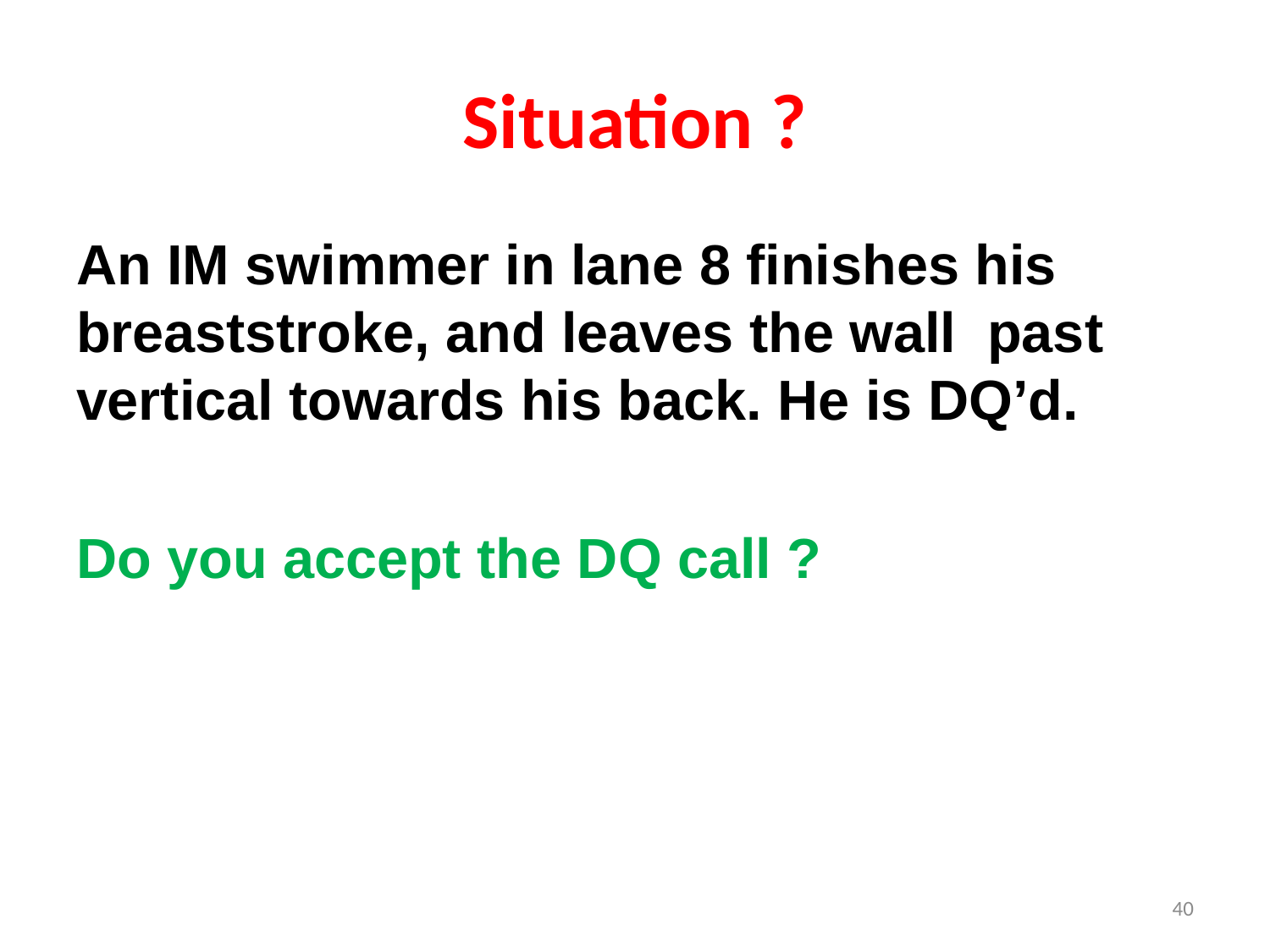

# Situation ?
An IM swimmer in lane 8 finishes his breaststroke, and leaves the wall  past vertical towards his back. He is DQ’d.

Do you accept the DQ call ?

40